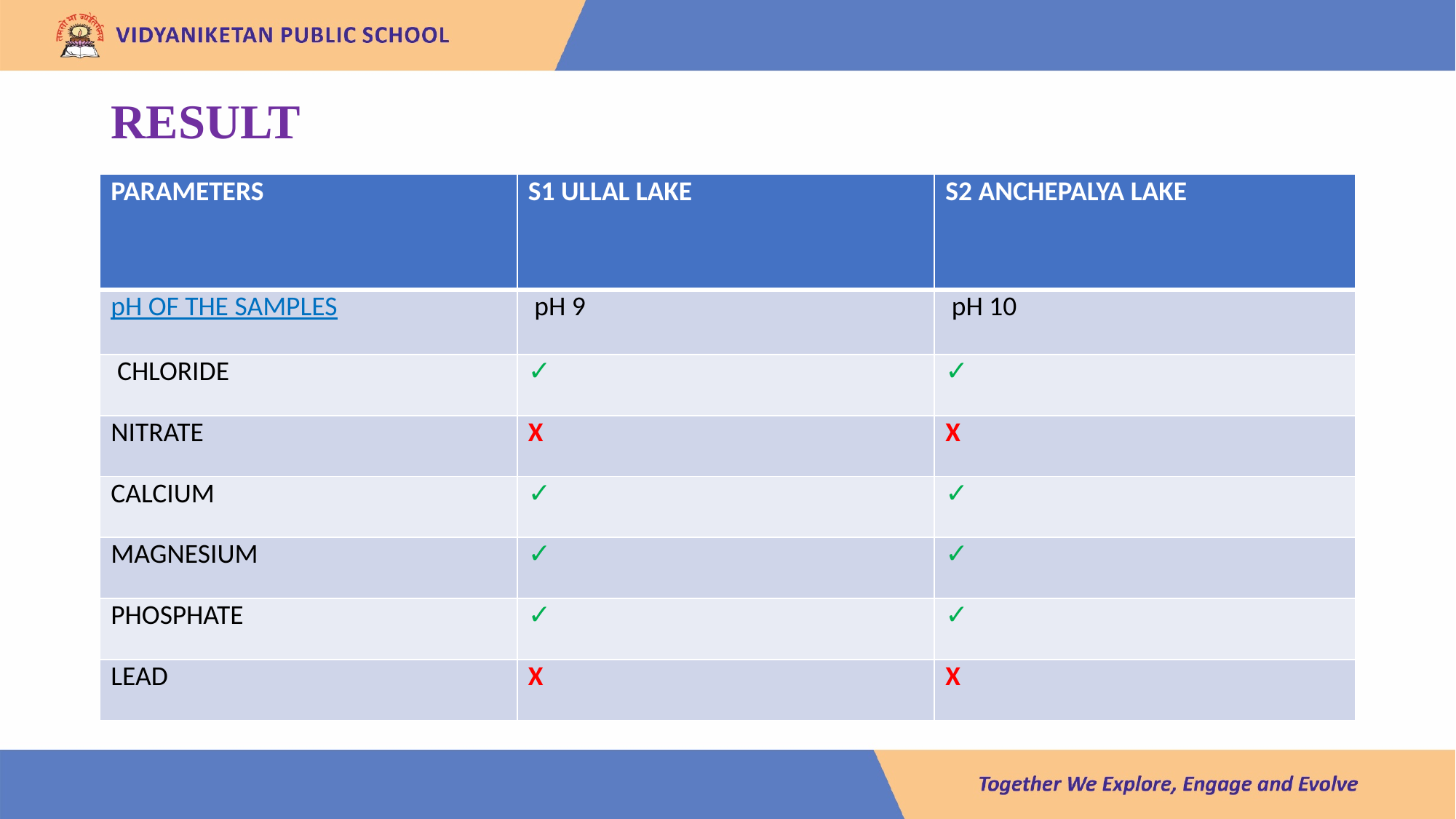

# RESULT
| PARAMETERS | S1 ULLAL LAKE | S2 ANCHEPALYA LAKE |
| --- | --- | --- |
| pH OF THE SAMPLES | pH 9 | pH 10 |
| CHLORIDE | ✓ | ✓ |
| NITRATE | X | X |
| CALCIUM | ✓ | ✓ |
| MAGNESIUM | ✓ | ✓ |
| PHOSPHATE | ✓ | ✓ |
| LEAD | X | X |
Lake 2022
12